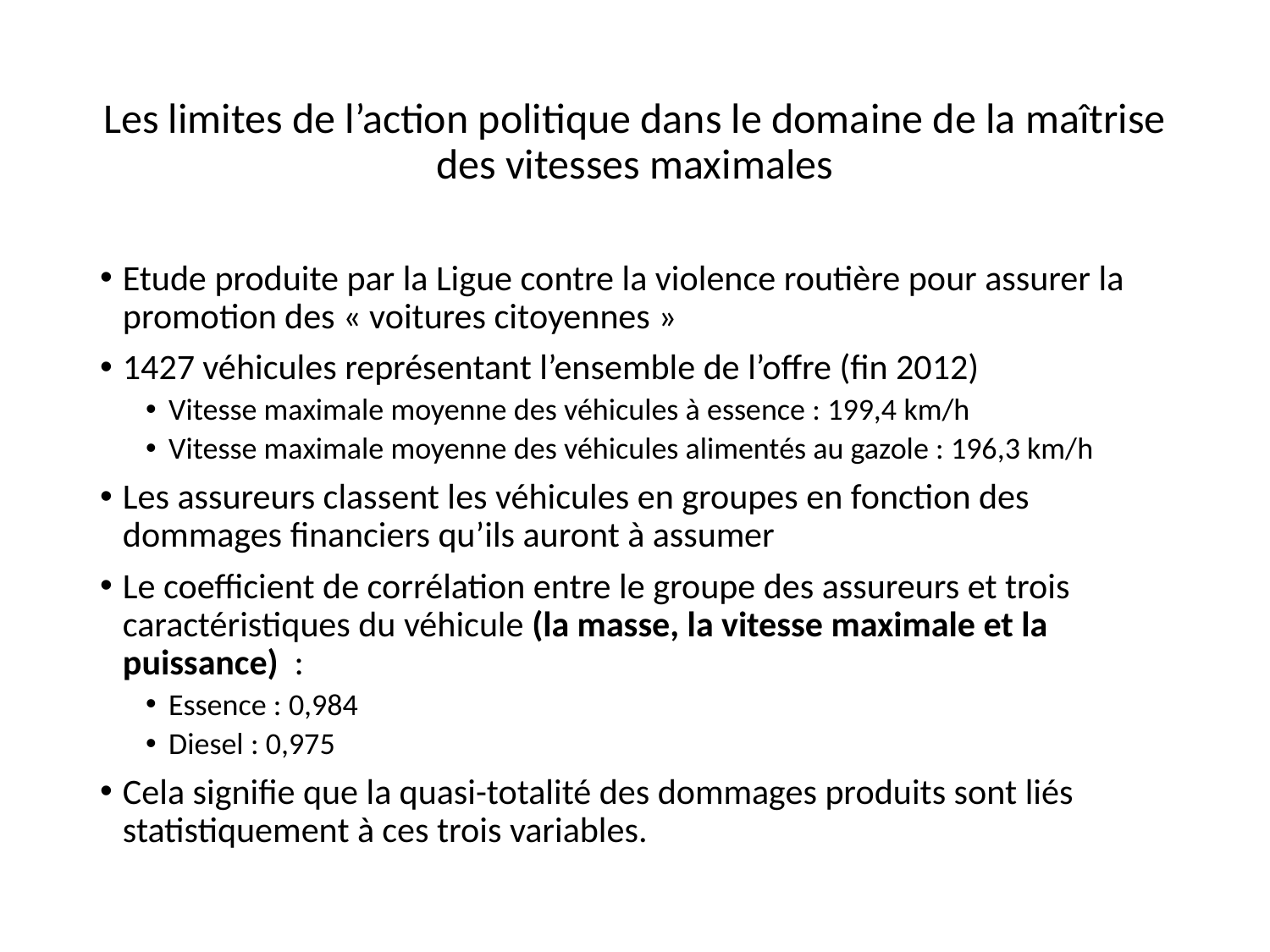

# Les limites de l’action politique dans le domaine de la maîtrise des vitesses maximales
Etude produite par la Ligue contre la violence routière pour assurer la promotion des « voitures citoyennes »
1427 véhicules représentant l’ensemble de l’offre (fin 2012)
Vitesse maximale moyenne des véhicules à essence : 199,4 km/h
Vitesse maximale moyenne des véhicules alimentés au gazole : 196,3 km/h
Les assureurs classent les véhicules en groupes en fonction des dommages financiers qu’ils auront à assumer
Le coefficient de corrélation entre le groupe des assureurs et trois caractéristiques du véhicule (la masse, la vitesse maximale et la puissance)  :
Essence : 0,984
Diesel : 0,975
Cela signifie que la quasi-totalité des dommages produits sont liés statistiquement à ces trois variables.